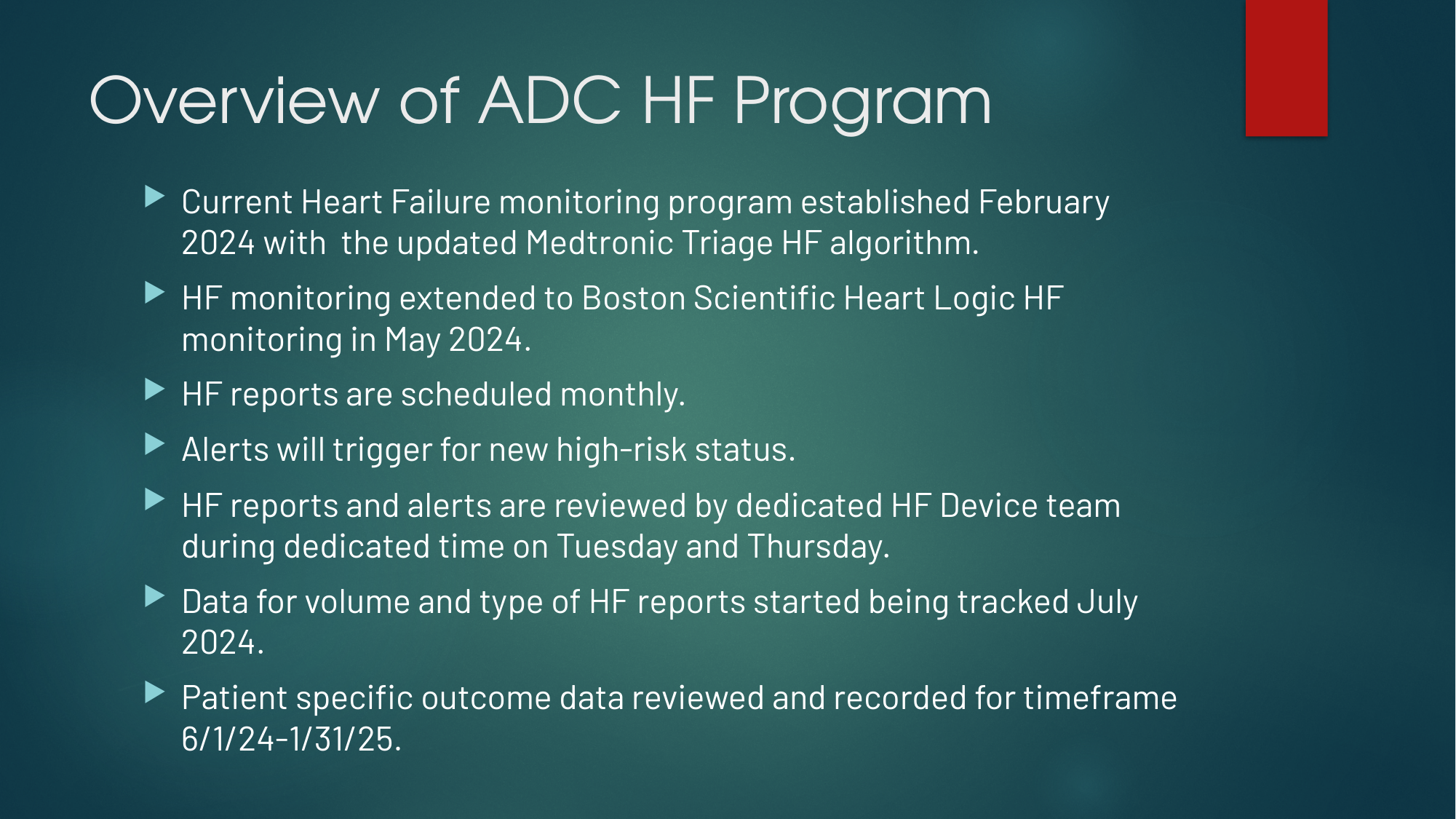

# Overview of ADC HF Program
Current Heart Failure monitoring program established February 2024 with  the updated Medtronic Triage HF algorithm.
HF monitoring extended to Boston Scientific Heart Logic HF monitoring in May 2024.
HF reports are scheduled monthly.
Alerts will trigger for new high-risk status.
HF reports and alerts are reviewed by dedicated HF Device team during dedicated time on Tuesday and Thursday.
Data for volume and type of HF reports started being tracked July 2024.
Patient specific outcome data reviewed and recorded for timeframe 6/1/24-1/31/25.